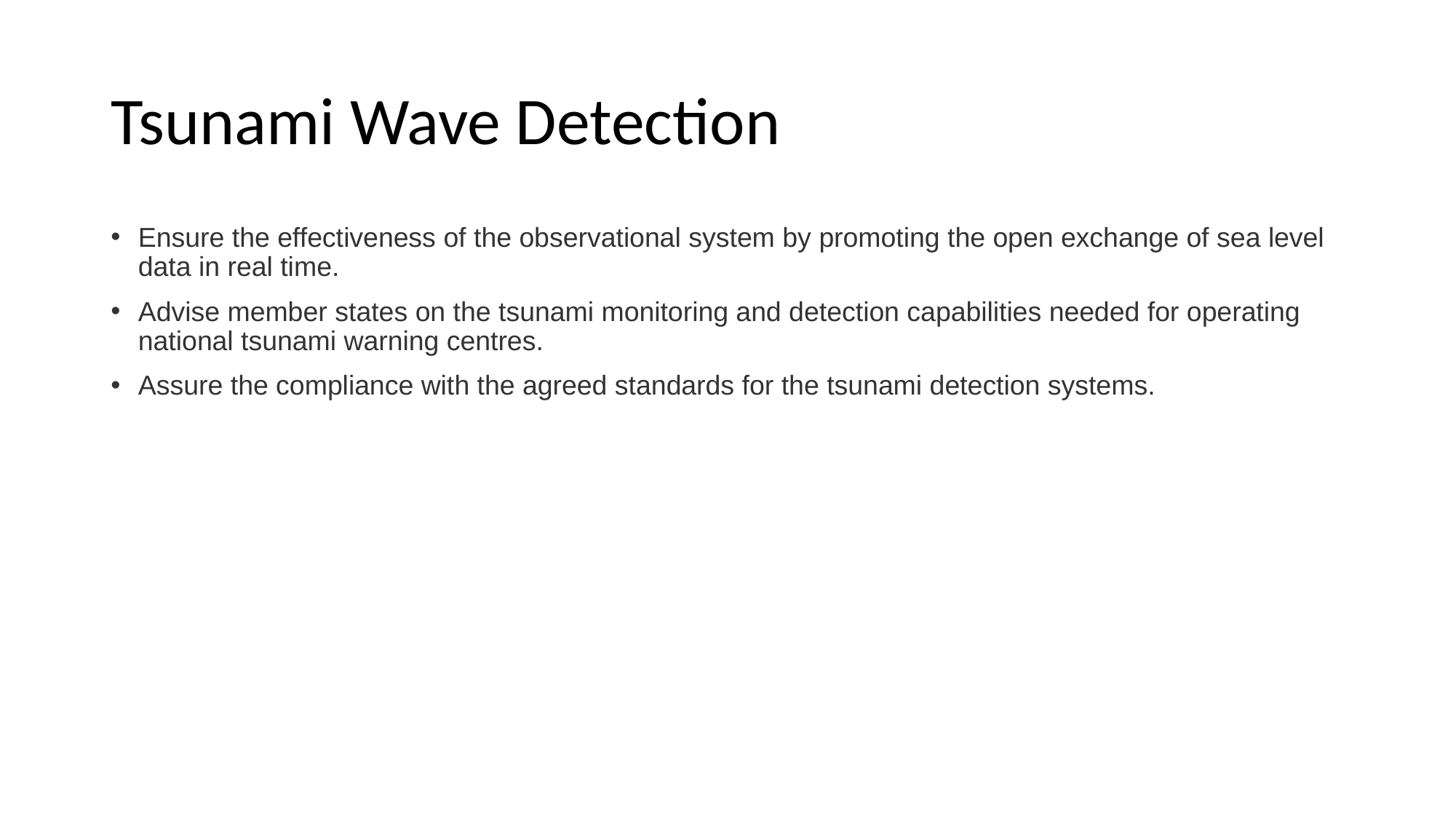

# Tsunami Wave Detection
Ensure the effectiveness of the observational system by promoting the open exchange of sea level data in real time.
Advise member states on the tsunami monitoring and detection capabilities needed for operating national tsunami warning centres.
Assure the compliance with the agreed standards for the tsunami detection systems.